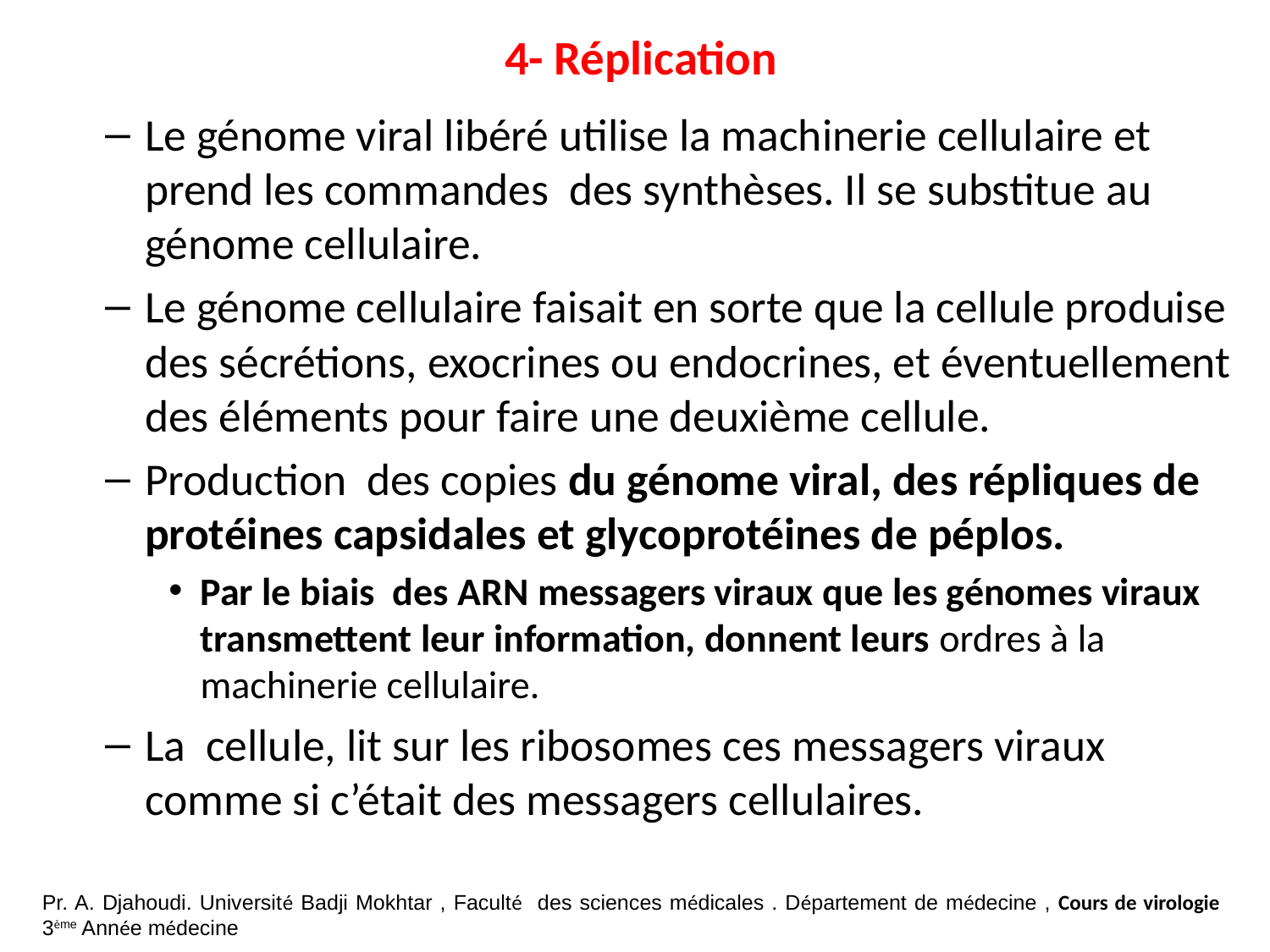

# 4- Réplication
Le génome viral libéré utilise la machinerie cellulaire et  prend les commandes  des synthèses. Il se substitue au génome cellulaire.
Le génome cellulaire faisait en sorte que la cellule produise des sécrétions, exocrines ou endocrines, et éventuellement des éléments pour faire une deuxième cellule.
Production  des copies du génome viral, des répliques de protéines capsidales et glycoprotéines de péplos.
Par le biais  des ARN messagers viraux que les génomes viraux transmettent leur information, donnent leurs ordres à la machinerie cellulaire.
La  cellule, lit sur les ribosomes ces messagers viraux comme si c’était des messagers cellulaires.
Pr. A. Djahoudi. Université Badji Mokhtar , Faculté  des sciences médicales . Département de médecine , Cours de virologie  3ème Année médecine